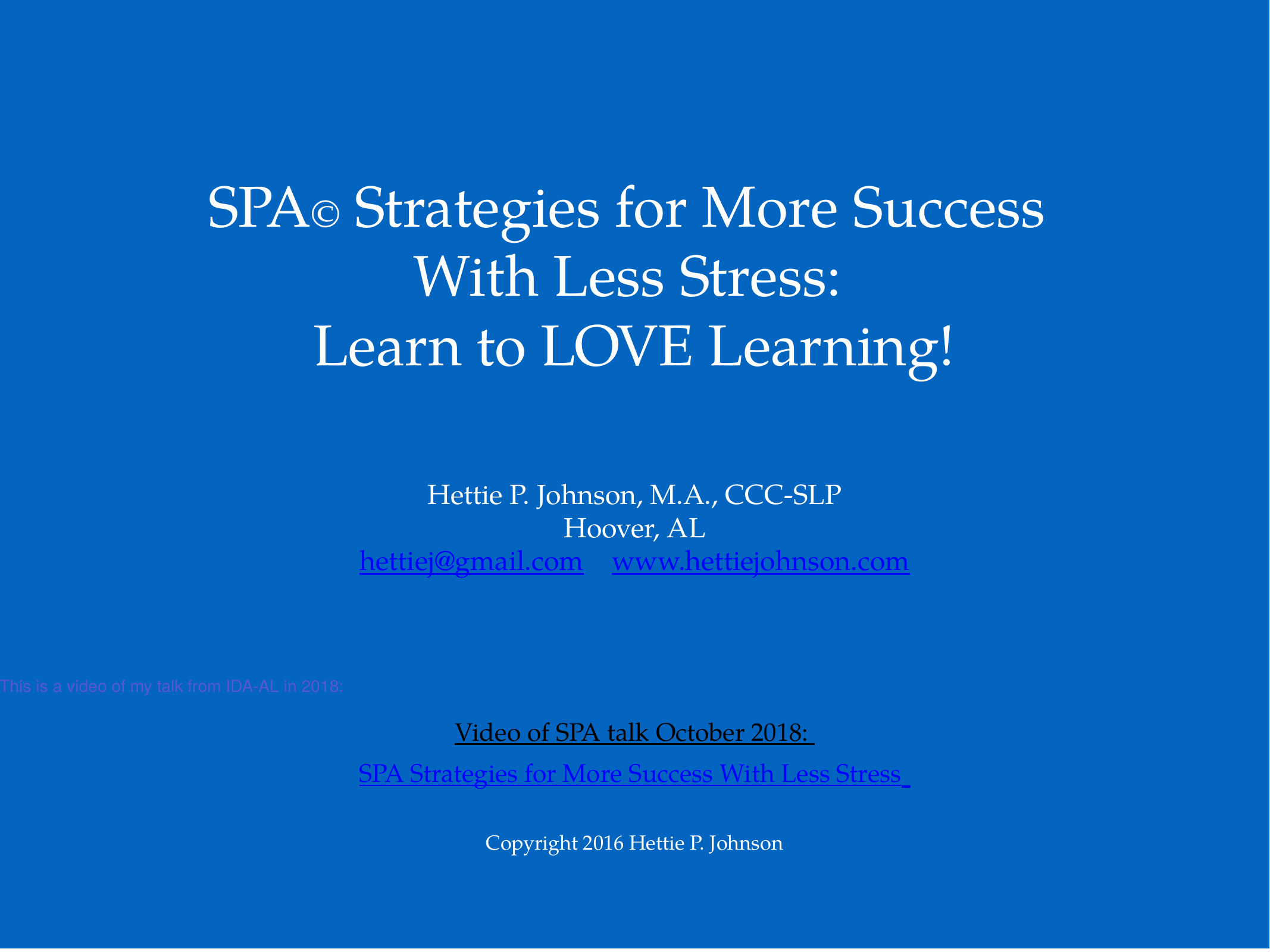

SPA© Strategies for More Success
With Less Stress:
Learn to LOVE Learning!

Hettie P. Johnson, M.A., CCC-SLP
Hoover, AL
hettiej@gmail.com    www.hettiejohnson.com

This is a video of my talk from IDA-AL in 2018:

Video of SPA talk October 2018:
SPA Strategies for More Success With Less Stress

Copyright 2016 Hettie P. Johnson